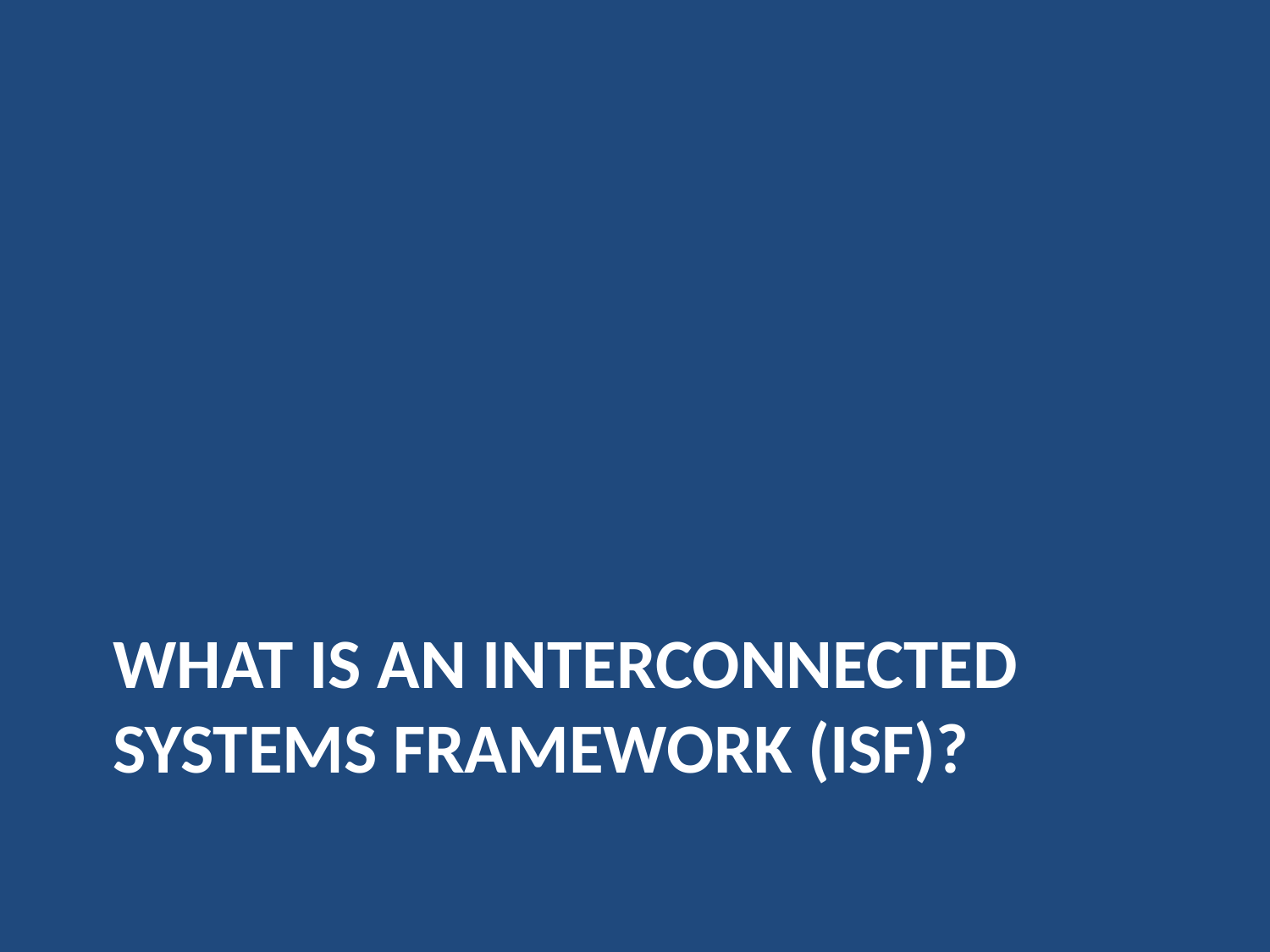

# What is an Interconnected systems framework (ISF)?